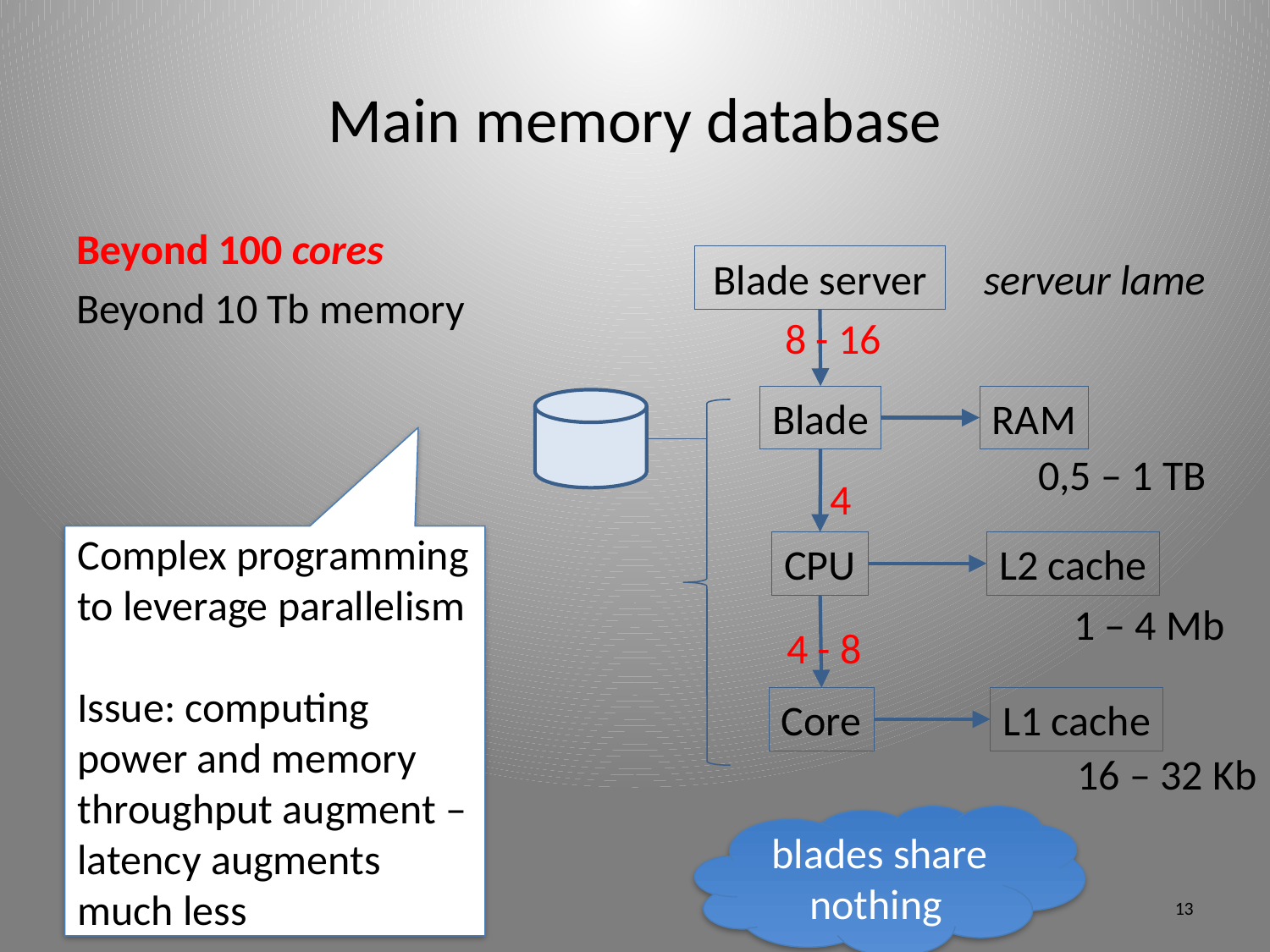

# Main memory database
Beyond 100 cores
Beyond 10 Tb memory

Blade server
serveur lame
8 - 16
Blade
RAM

0,5 – 1 TB
4
Complex programming to leverage parallelism

Issue: computing power and memory throughput augment – latency augments much less
CPU
L2 cache
1 – 4 Mb
4 - 8
Core
L1 cache
16 – 32 Kb
 blades share nothing
13